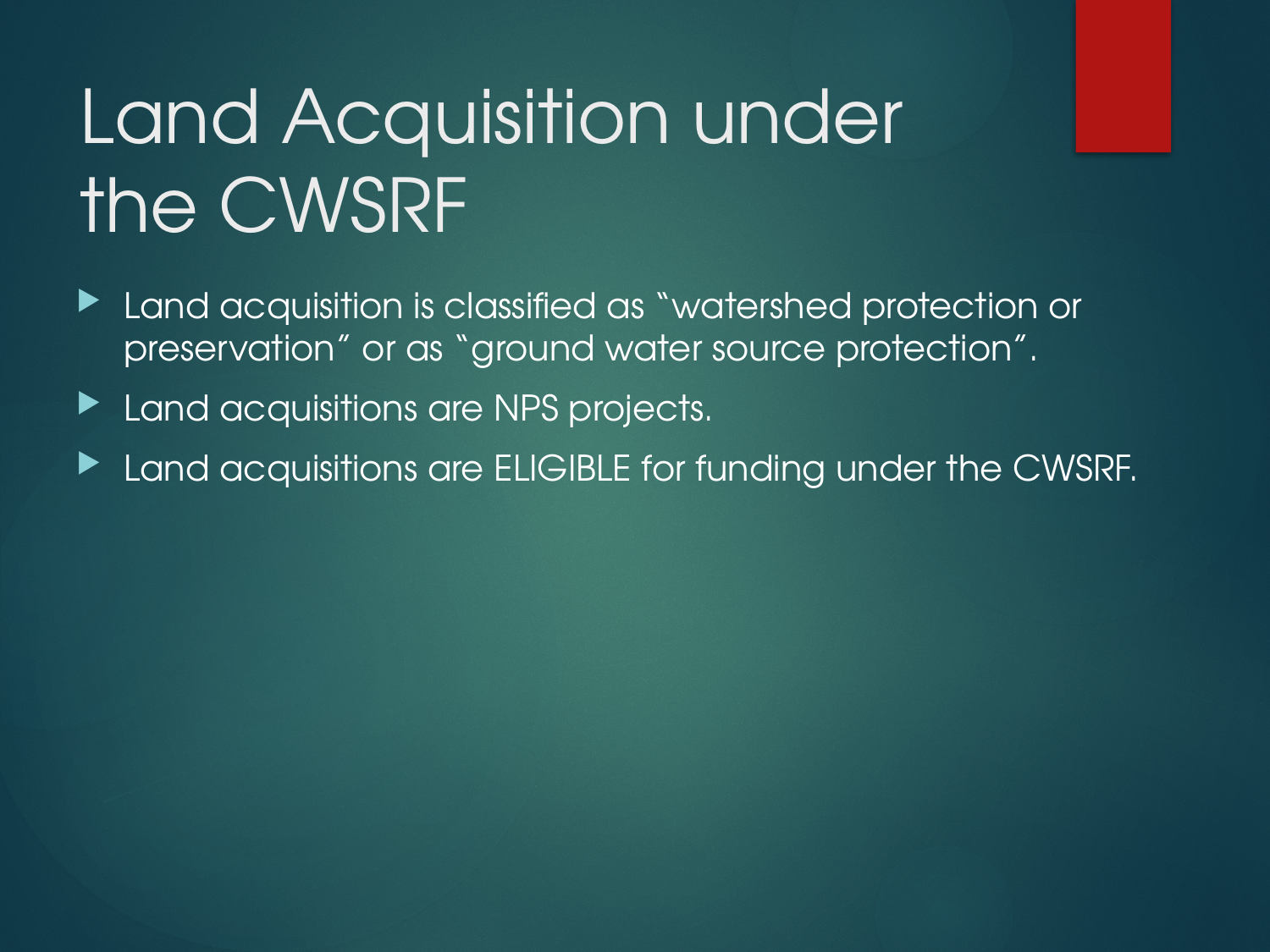

# Land Acquisition under the CWSRF
Land acquisition is classified as “watershed protection or preservation” or as “ground water source protection”.
Land acquisitions are NPS projects.
Land acquisitions are ELIGIBLE for funding under the CWSRF.